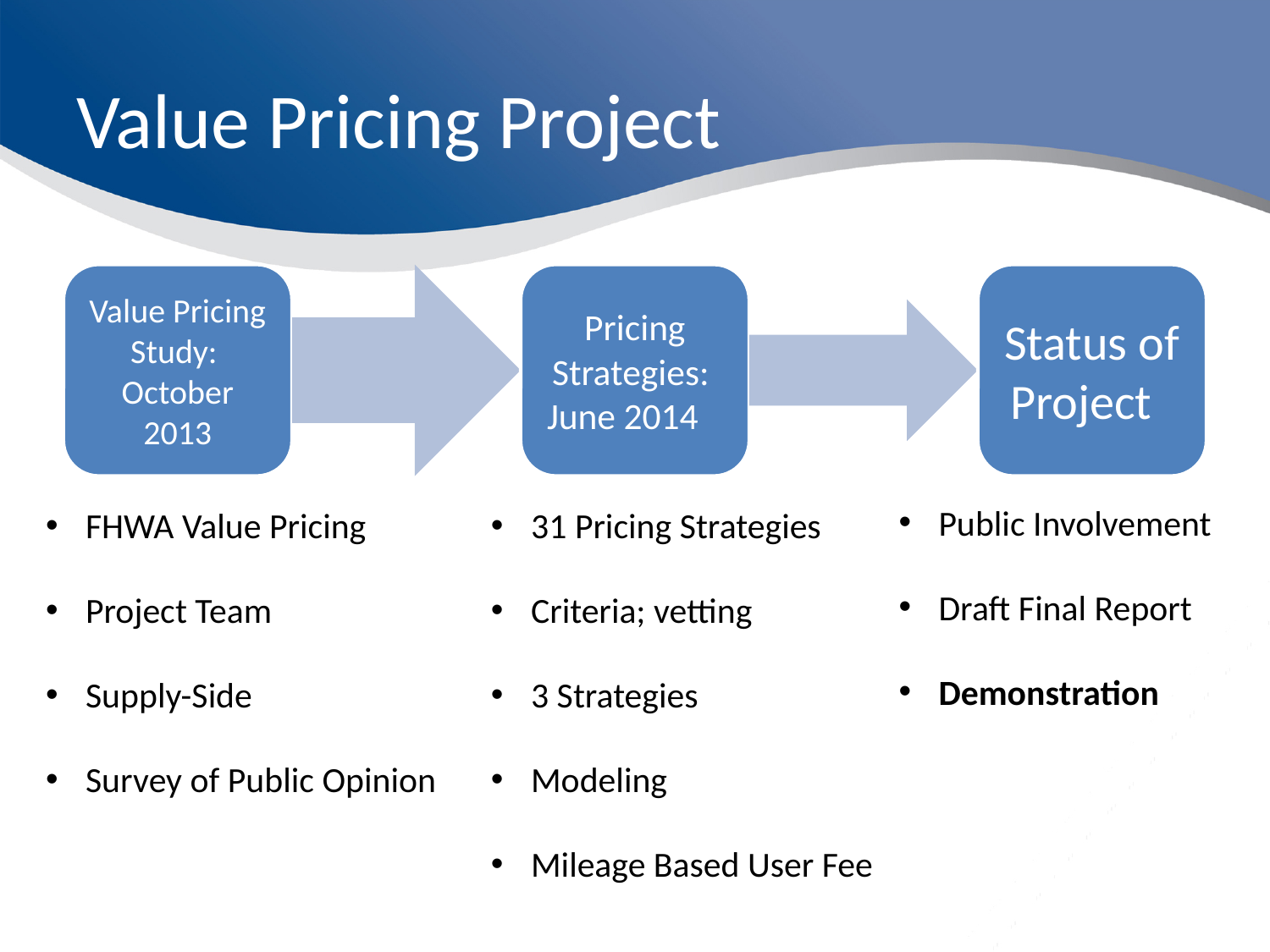

# Value Pricing Project
Value Pricing Study:  October 2013
Pricing Strategies:  June 2014
Status of Project
Public Involvement

Draft Final Report

Demonstration
31 Pricing Strategies

Criteria; vetting

3 Strategies

Modeling

Mileage Based User Fee

FHWA Value Pricing

Project Team

Supply-Side

Survey of Public Opinion